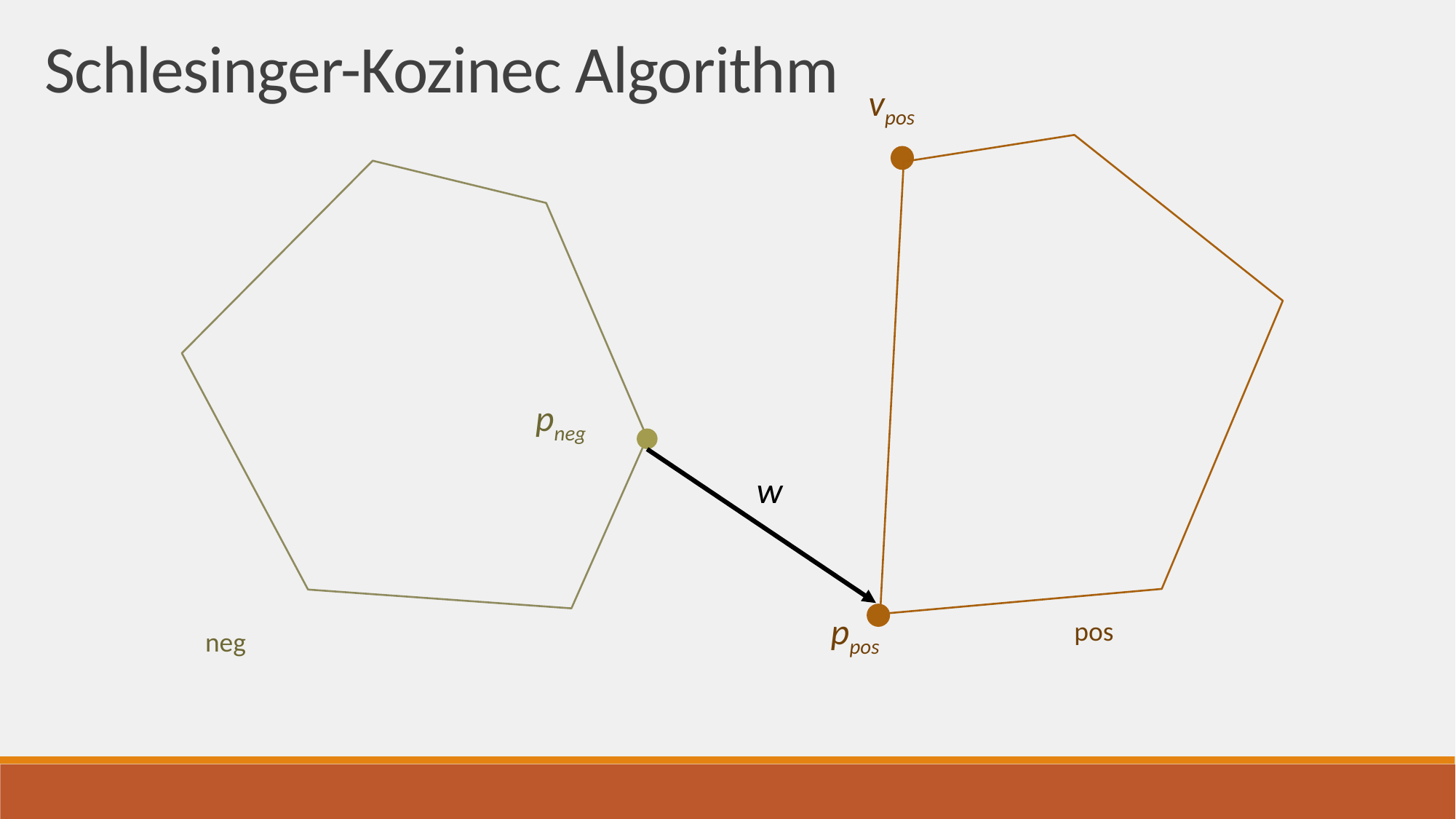

Schlesinger-Kozinec Algorithm
vpos

pneg

w
ppos

pos
neg